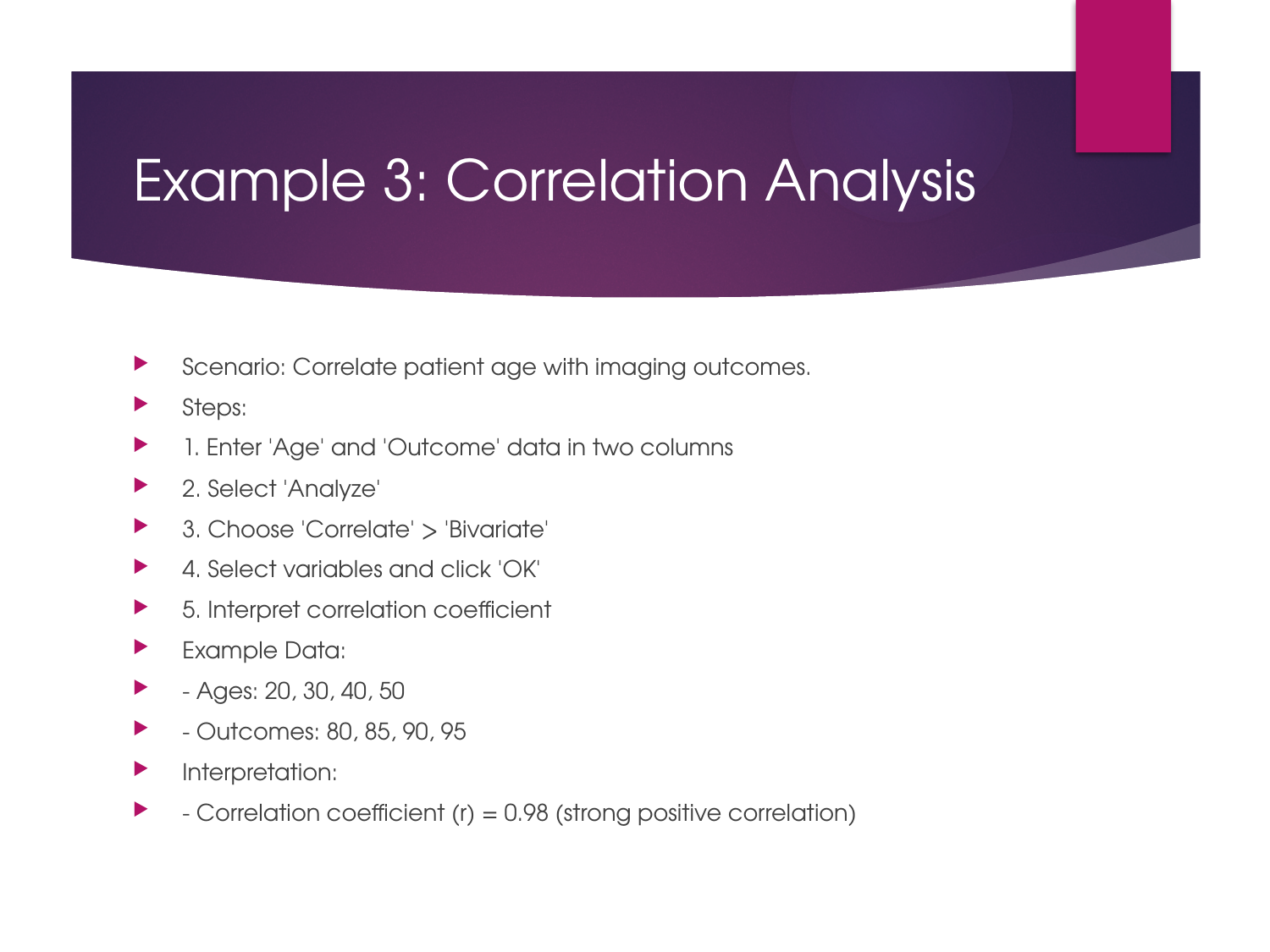

# Example 3: Correlation Analysis
Scenario: Correlate patient age with imaging outcomes.
Steps:
1. Enter 'Age' and 'Outcome' data in two columns
2. Select 'Analyze'
3. Choose 'Correlate' > 'Bivariate'
4. Select variables and click 'OK'
5. Interpret correlation coefficient
Example Data:
- Ages: 20, 30, 40, 50
- Outcomes: 80, 85, 90, 95
Interpretation:
- Correlation coefficient (r) = 0.98 (strong positive correlation)